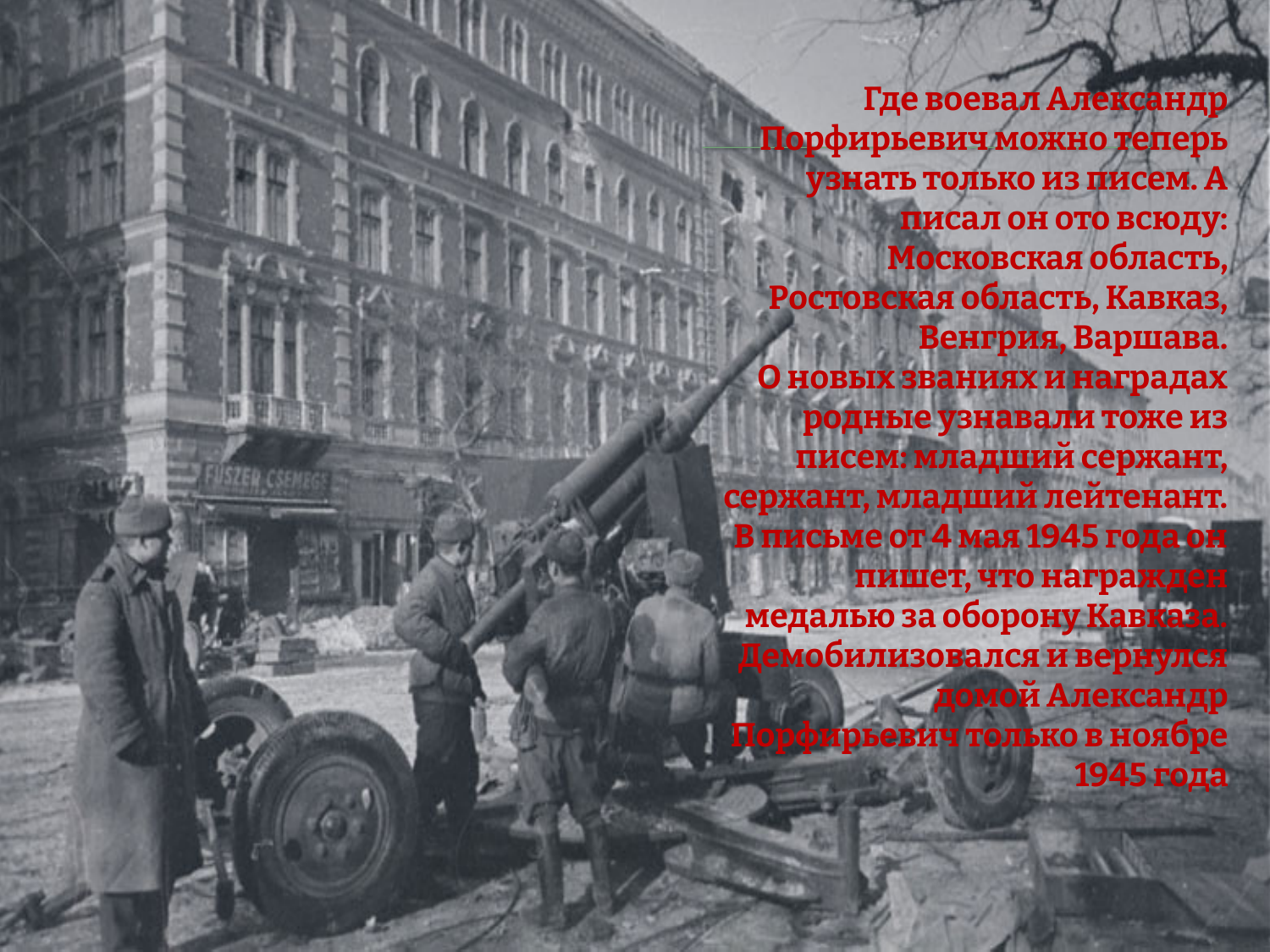

# Где воевал Александр Порфирьевич можно теперь узнать только из писем. А писал он ото всюду: Московская область, Ростовская область, Кавказ, Венгрия, Варшава. О новых званиях и наградах родные узнавали тоже из писем: младший сержант, сержант, младший лейтенант. В письме от 4 мая 1945 года он пишет, что награжден медалью за оборону Кавказа. Демобилизовался и вернулся домой Александр Порфирьевич только в ноябре 1945 года